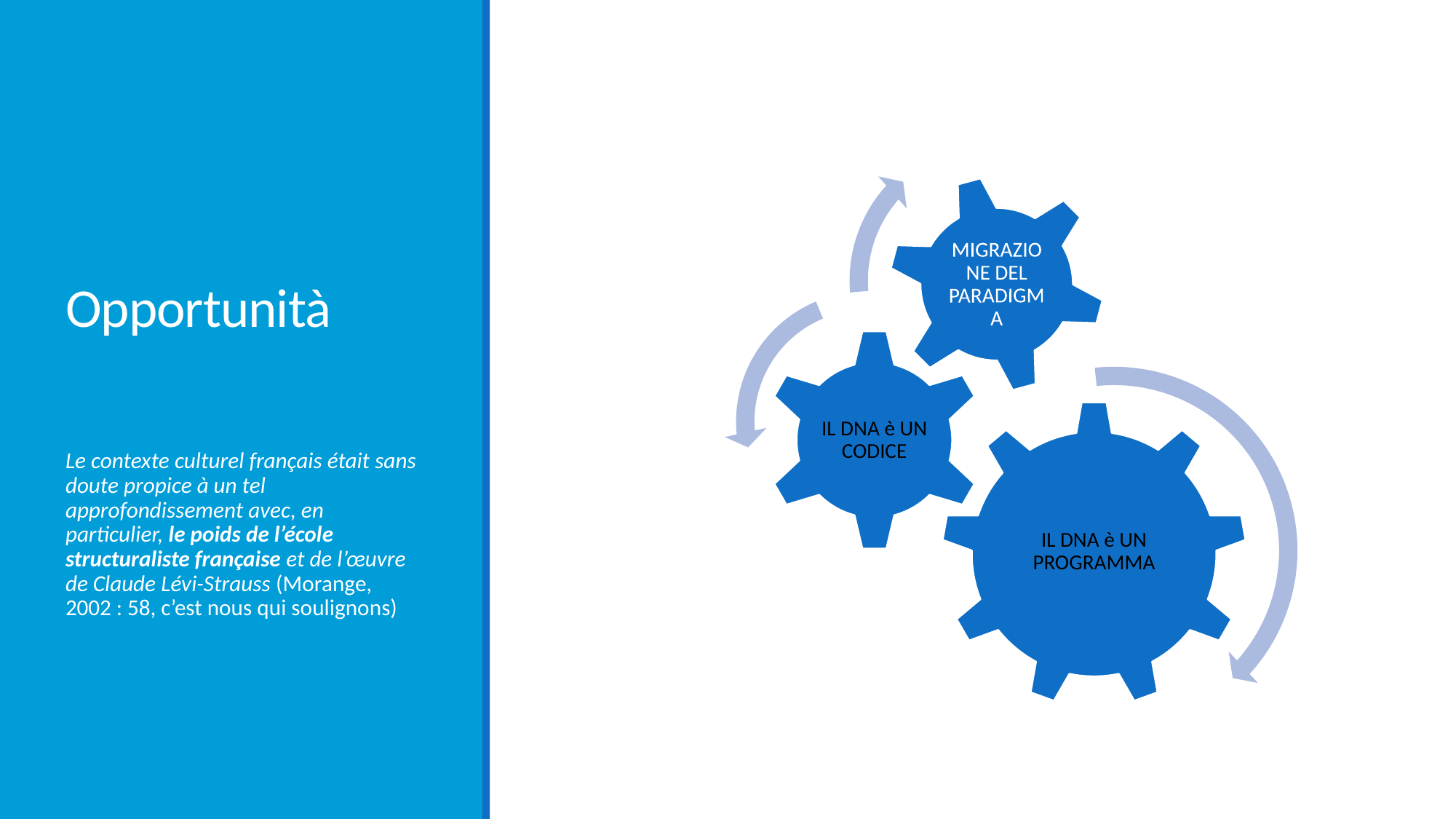

# Opportunità
IL DNA è UN PROGRAMMA
IL DNA è UN CODICE
MIGRAZIONE DEL PARADIGMA

Le contexte culturel français était sans doute propice à un tel approfondissement avec, en particulier, le poids de l’école structuraliste française et de l’œuvre de Claude Lévi-Strauss (Morange, 2002 : 58, c’est nous qui soulignons)